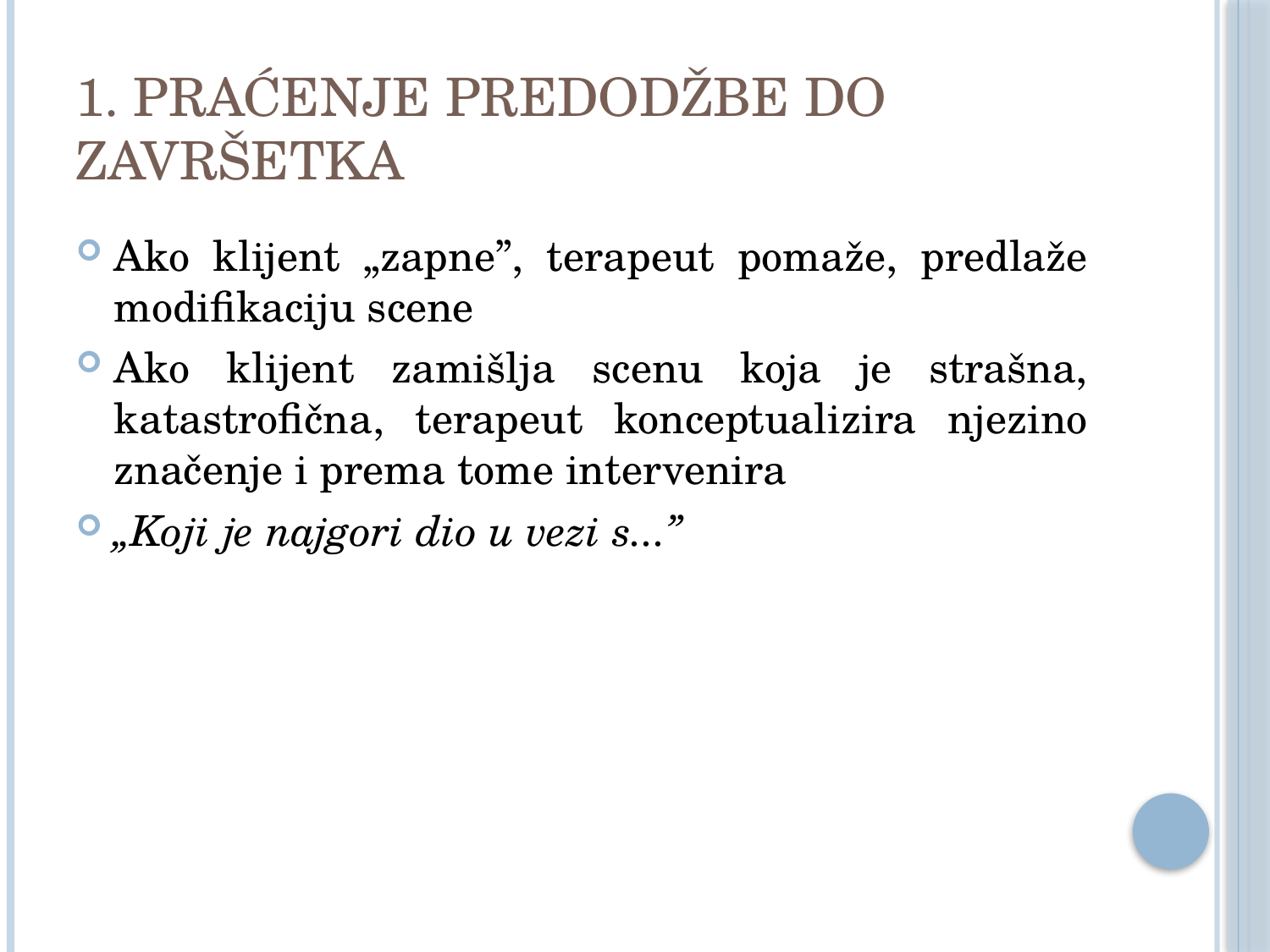

# 1. PRAĆENJE PREDODŽBE DO ZAVRŠETKA
Ako klijent „zapne”, terapeut pomaže, predlaže modifikaciju scene
Ako klijent zamišlja scenu koja je strašna, katastrofična, terapeut konceptualizira njezino značenje i prema tome intervenira
„Koji je najgori dio u vezi s...”